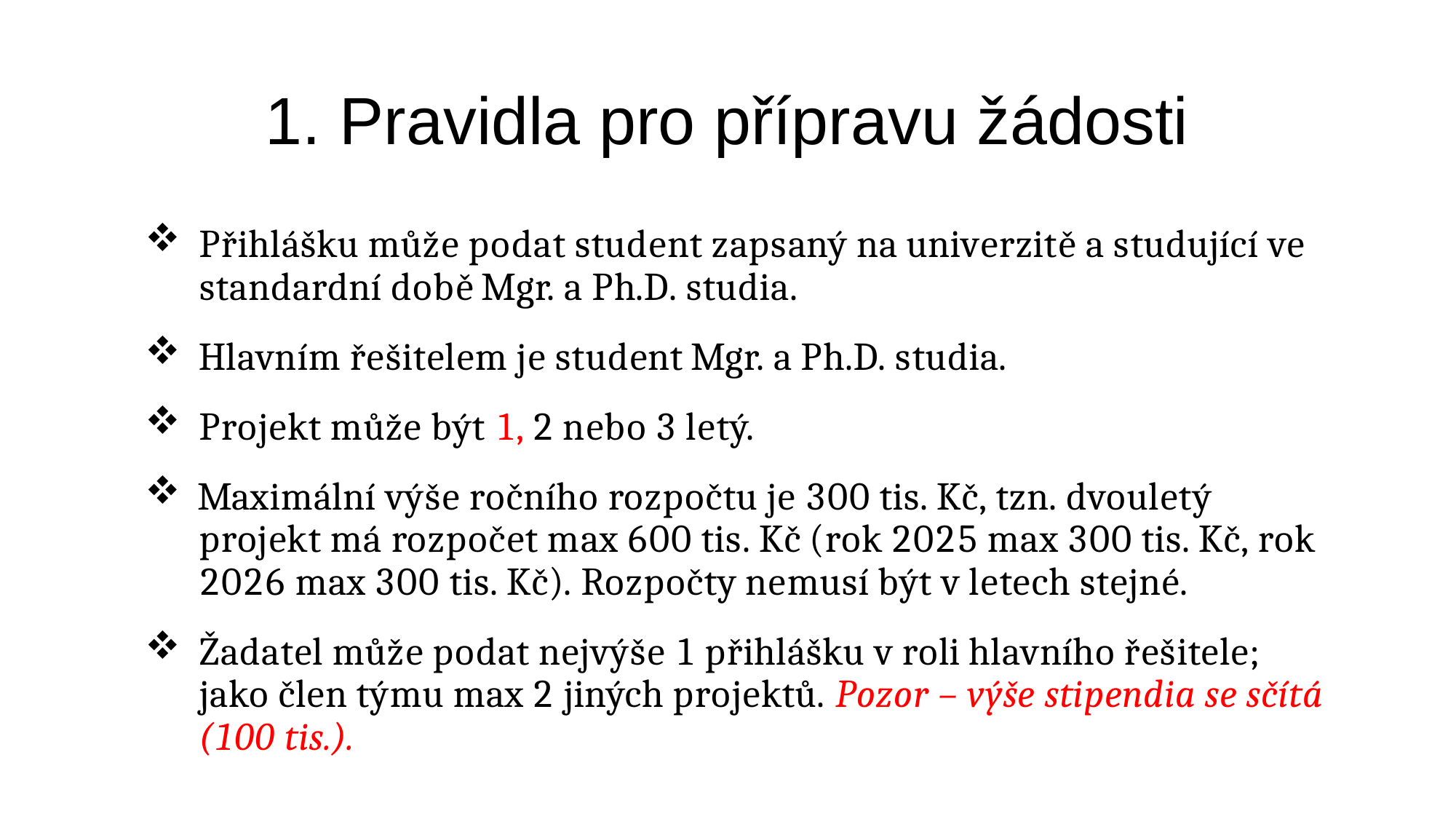

# 1. Pravidla pro přípravu žádosti
Přihlášku může podat student zapsaný na univerzitě a studující ve standardní době Mgr. a Ph.D. studia.
Hlavním řešitelem je student Mgr. a Ph.D. studia.
Projekt může být 1, 2 nebo 3 letý.
Maximální výše ročního rozpočtu je 300 tis. Kč, tzn. dvouletý projekt má rozpočet max 600 tis. Kč (rok 2025 max 300 tis. Kč, rok 2026 max 300 tis. Kč). Rozpočty nemusí být v letech stejné.
Žadatel může podat nejvýše 1 přihlášku v roli hlavního řešitele; jako člen týmu max 2 jiných projektů. Pozor – výše stipendia se sčítá (100 tis.).